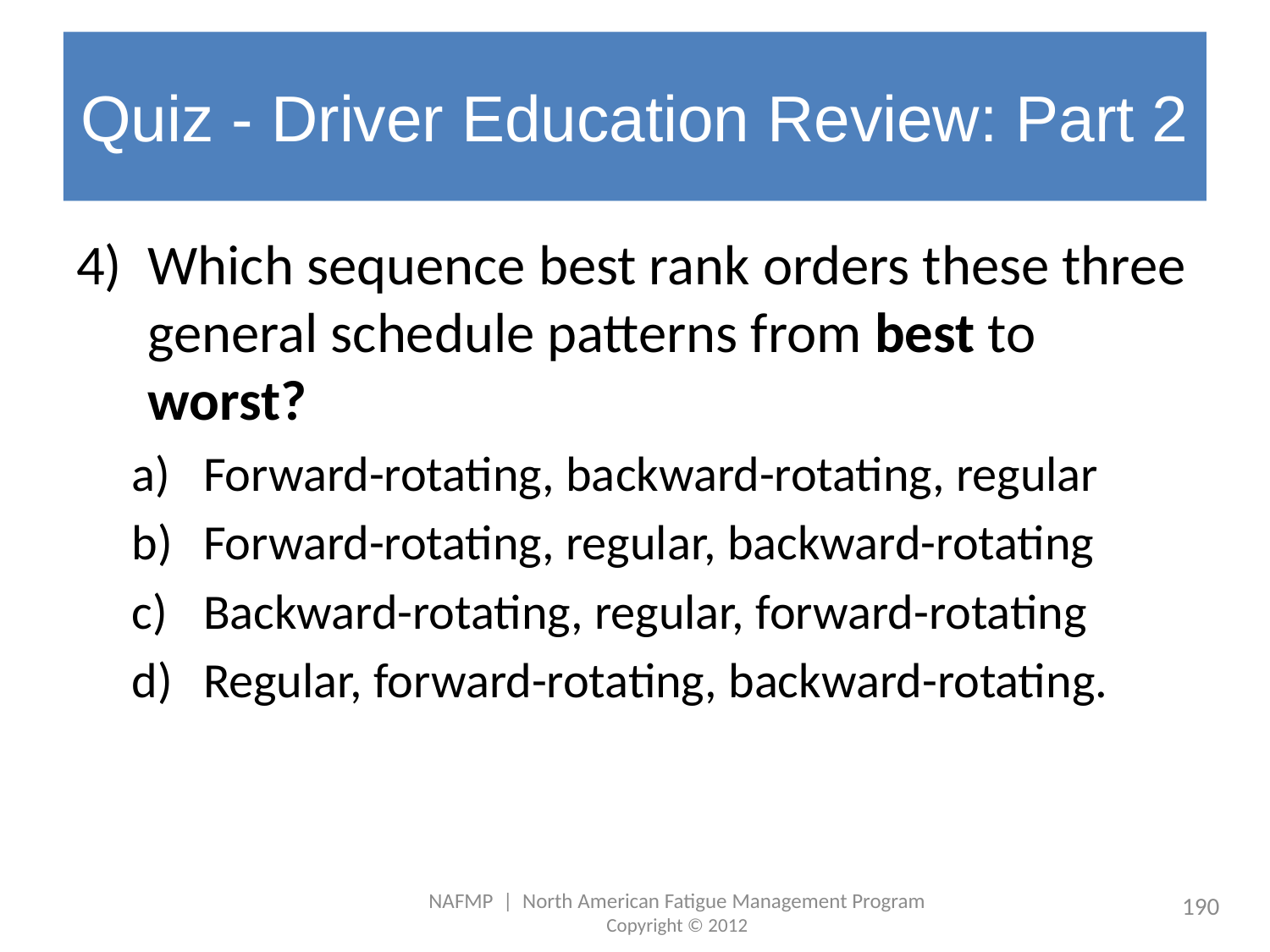

# Quiz - Driver Education Review: Part 2
Which sequence best rank orders these three general schedule patterns from best to worst?
Forward-rotating, backward-rotating, regular
Forward-rotating, regular, backward-rotating
Backward-rotating, regular, forward-rotating
Regular, forward-rotating, backward-rotating.